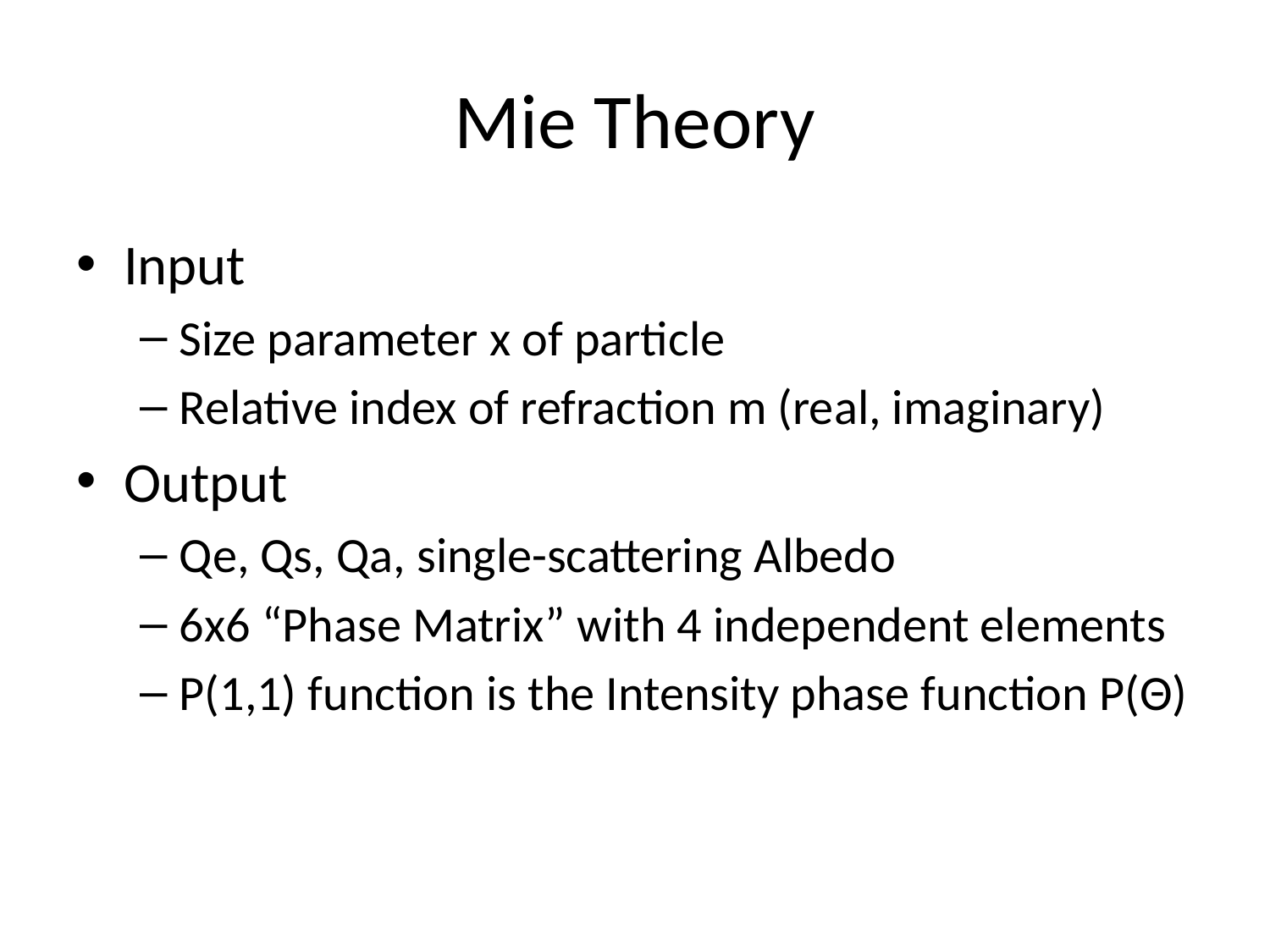

# Mie Theory
Input
Size parameter x of particle
Relative index of refraction m (real, imaginary)
Output
Qe, Qs, Qa, single-scattering Albedo
6x6 “Phase Matrix” with 4 independent elements
P(1,1) function is the Intensity phase function P(Θ)